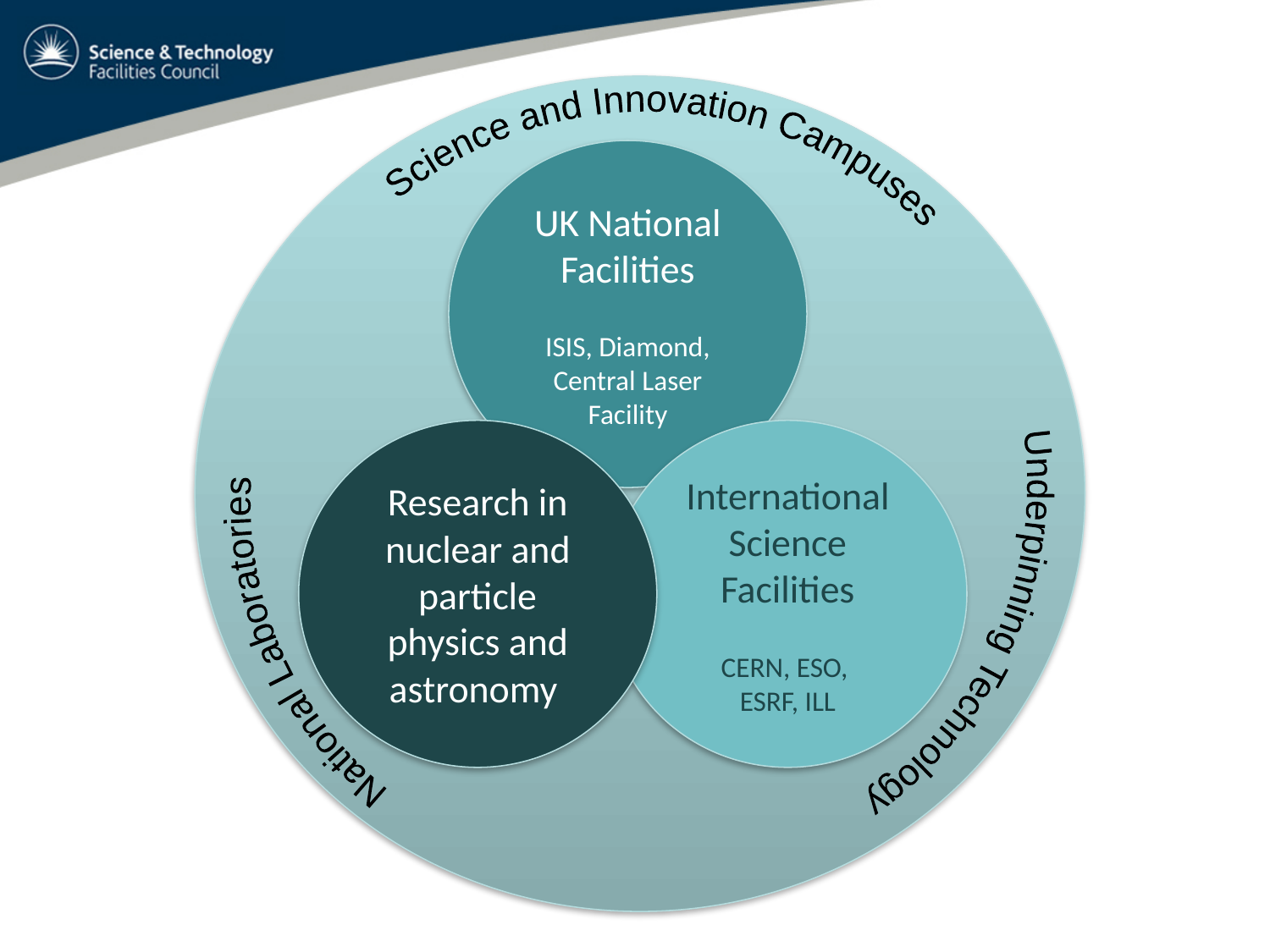

Underpinning Technology                                                 National Laboratories                               Science and Innovation Campuses
UK National Facilities

ISIS, Diamond, Central Laser Facility
Research in nuclear and particle physics and astronomy
International Science Facilities

CERN, ESO,
ESRF, ILL